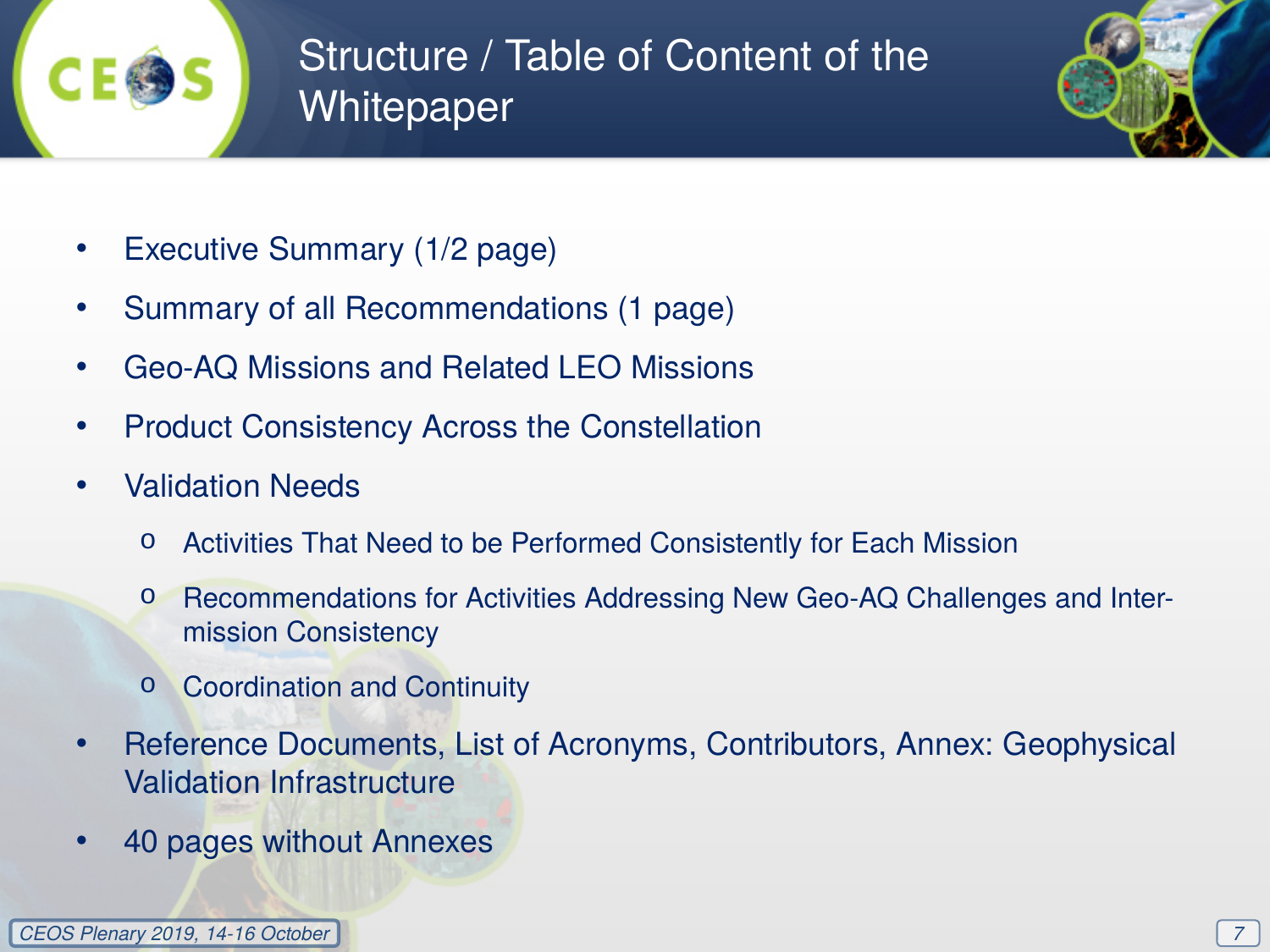

Structure / Table of Content of the Whitepaper
Executive Summary (1/2 page)
Summary of all Recommendations (1 page)
Geo-AQ Missions and Related LEO Missions
Product Consistency Across the Constellation
Validation Needs
Activities That Need to be Performed Consistently for Each Mission
Recommendations for Activities Addressing New Geo-AQ Challenges and Inter-mission Consistency
Coordination and Continuity
Reference Documents, List of Acronyms, Contributors, Annex: Geophysical Validation Infrastructure
40 pages without Annexes
7